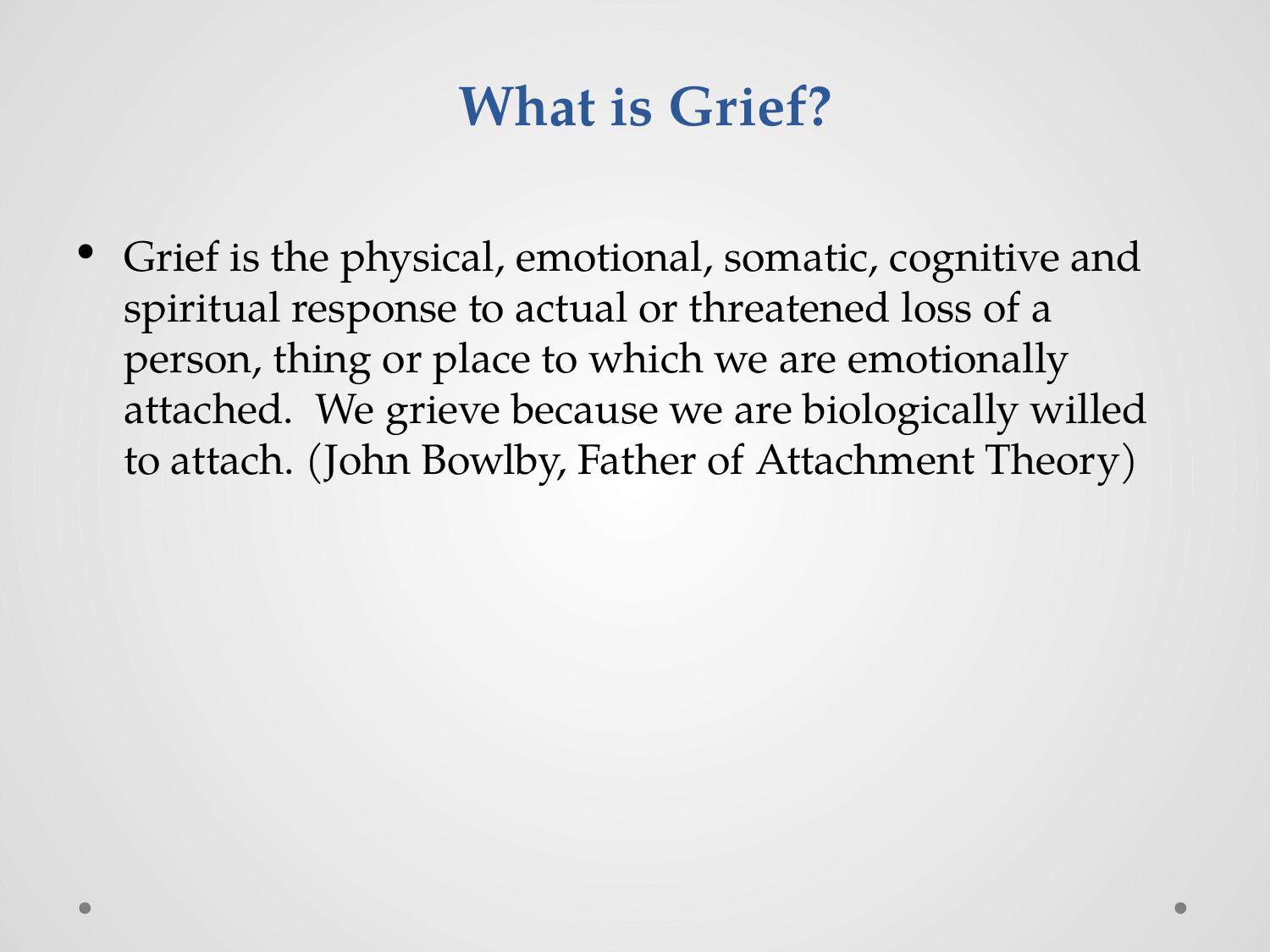

What is Grief?
Grief is the physical, emotional, somatic, cognitive and spiritual response to actual or threatened loss of a person, thing or place to which we are emotionally attached.  We grieve because we are biologically willed to attach. (John Bowlby, Father of Attachment Theory)